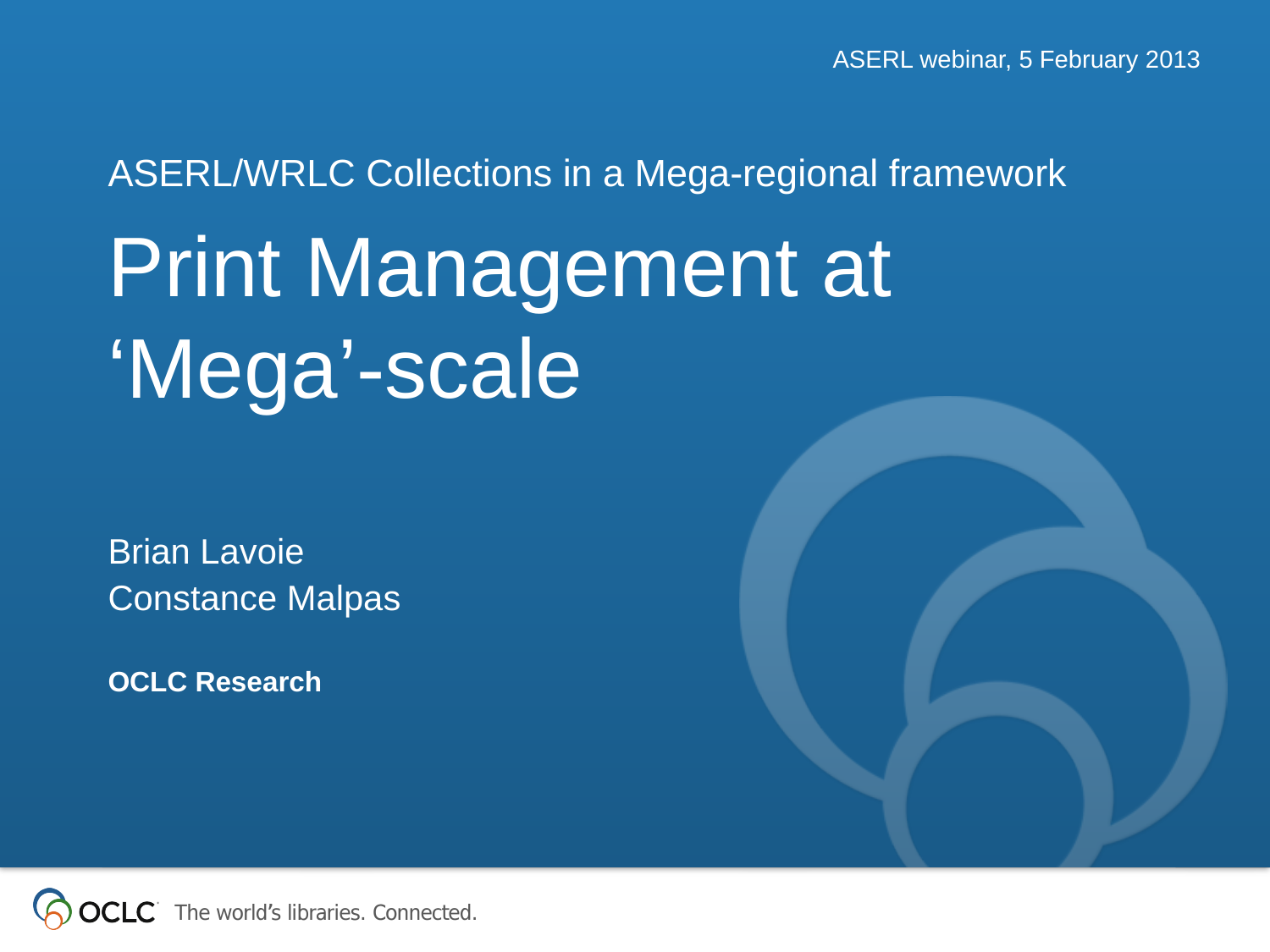

ASERL webinar, 5 February 2013
ASERL/WRLC Collections in a Mega-regional framework
# Print Management at ‘Mega’-scale
Brian Lavoie
Constance Malpas

OCLC Research